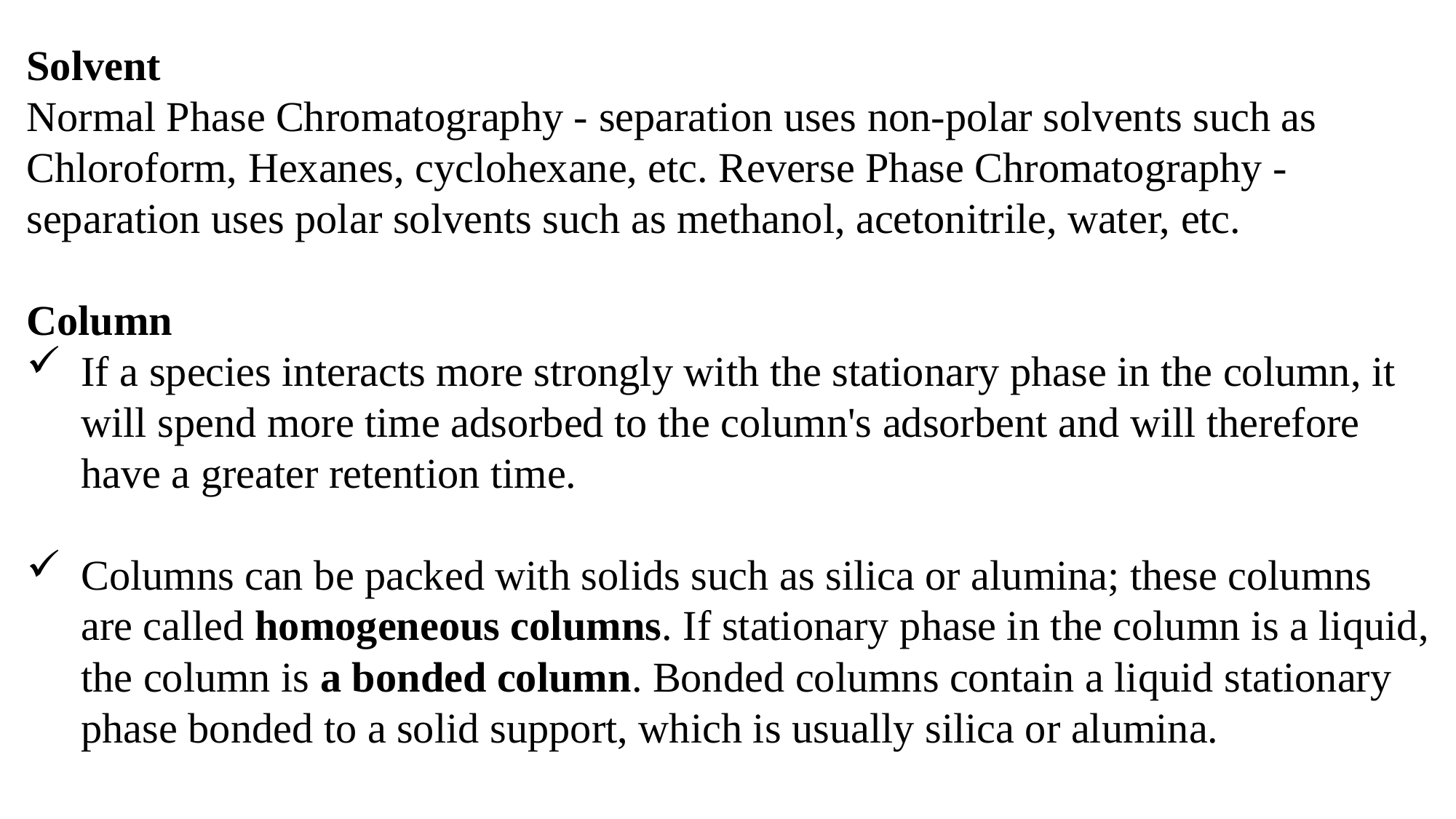

Solvent
Normal Phase Chromatography - separation uses non-polar solvents such as Chloroform, Hexanes, cyclohexane, etc. Reverse Phase Chromatography - separation uses polar solvents such as methanol, acetonitrile, water, etc.

Column
If a species interacts more strongly with the stationary phase in the column, it will spend more time adsorbed to the column's adsorbent and will therefore have a greater retention time.

Columns can be packed with solids such as silica or alumina; these columns are called homogeneous columns. If stationary phase in the column is a liquid, the column is a bonded column. Bonded columns contain a liquid stationary phase bonded to a solid support, which is usually silica or alumina.